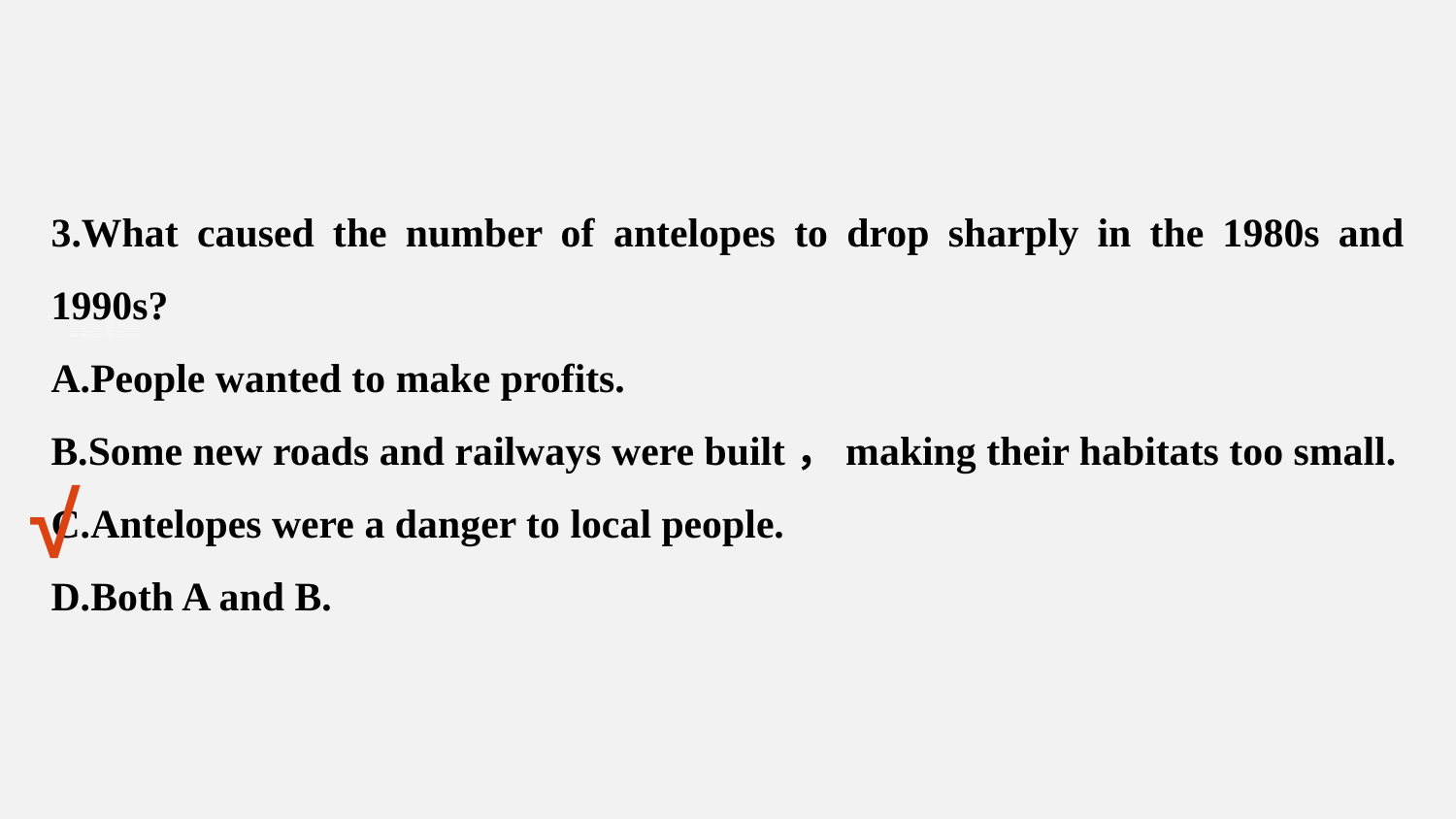

3.What caused the number of antelopes to drop sharply in the 1980s and 1990s?
A.People wanted to make profits.
B.Some new roads and railways were built，making their habitats too small.
C.Antelopes were a danger to local people.
D.Both A and B.
√